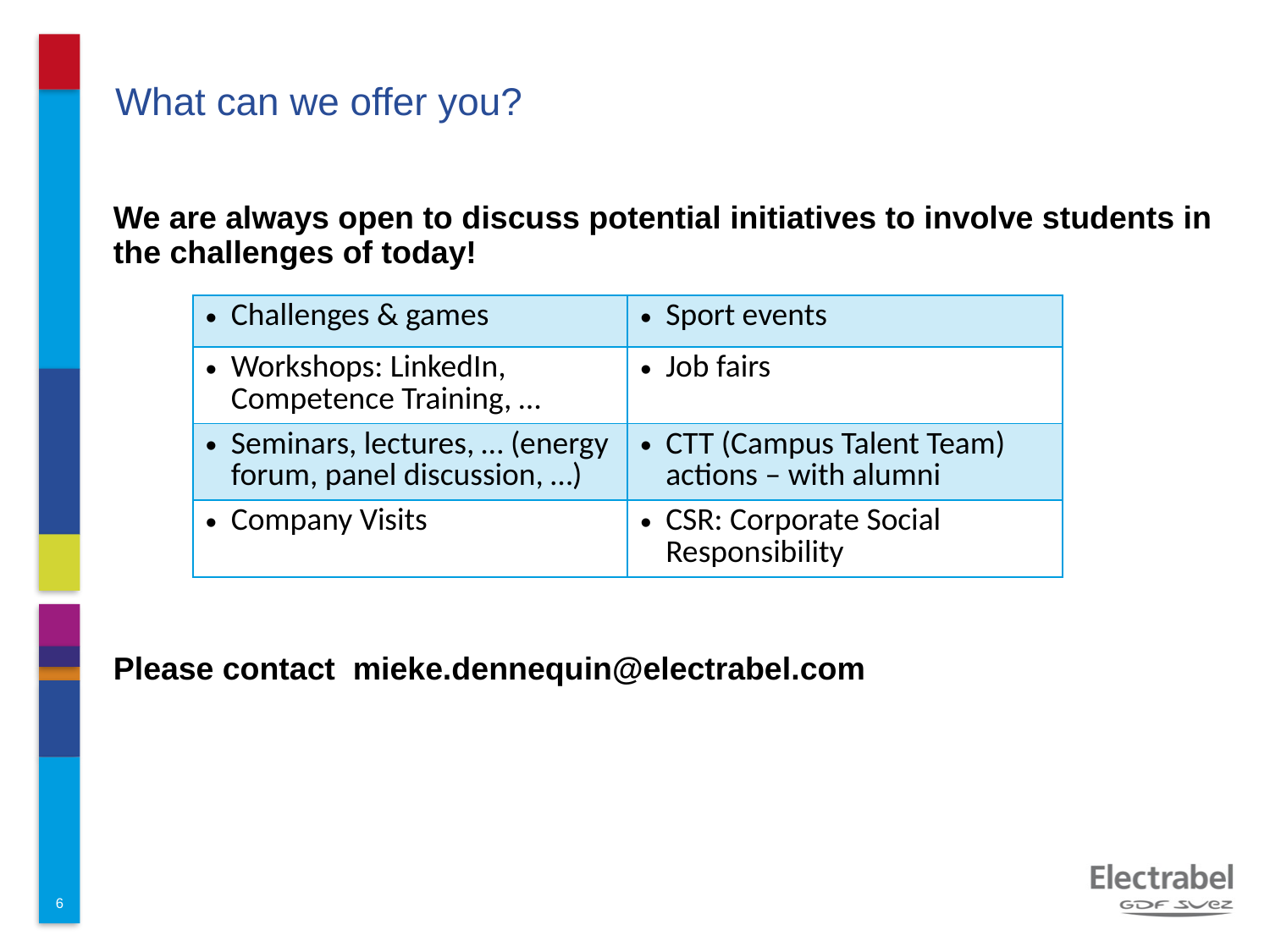

# What can we offer you?
We are always open to discuss potential initiatives to involve students in the challenges of today!

Please contact  mieke.dennequin@electrabel.com

| Challenges & games | Sport events |
| --- | --- |
| Workshops: LinkedIn, Competence Training, … | Job fairs |
| Seminars, lectures, … (energy forum, panel discussion, …) | CTT (Campus Talent Team) actions – with alumni |
| Company Visits | CSR: Corporate Social Responsibility |
6